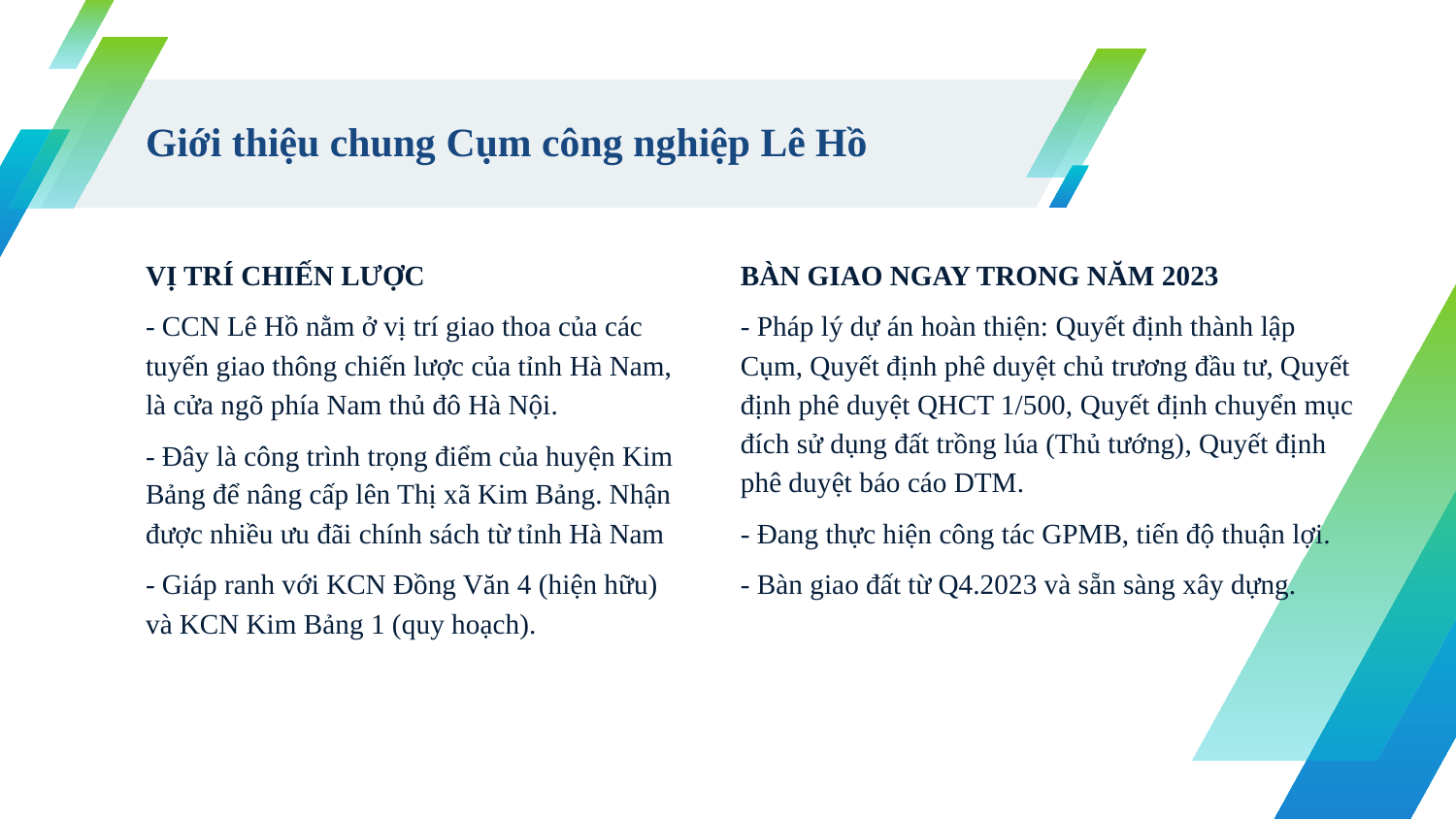

3
# Giới thiệu chung Cụm công nghiệp Lê Hồ
VỊ TRÍ CHIẾN LƯỢC
- CCN Lê Hồ nằm ở vị trí giao thoa của các tuyến giao thông chiến lược của tỉnh Hà Nam, là cửa ngõ phía Nam thủ đô Hà Nội.
- Đây là công trình trọng điểm của huyện Kim Bảng để nâng cấp lên Thị xã Kim Bảng. Nhận được nhiều ưu đãi chính sách từ tỉnh Hà Nam
- Giáp ranh với KCN Đồng Văn 4 (hiện hữu) và KCN Kim Bảng 1 (quy hoạch).
BÀN GIAO NGAY TRONG NĂM 2023
- Pháp lý dự án hoàn thiện: Quyết định thành lập Cụm, Quyết định phê duyệt chủ trương đầu tư, Quyết định phê duyệt QHCT 1/500, Quyết định chuyển mục đích sử dụng đất trồng lúa (Thủ tướng), Quyết định phê duyệt báo cáo DTM.
- Đang thực hiện công tác GPMB, tiến độ thuận lợi.
- Bàn giao đất từ Q4.2023 và sẵn sàng xây dựng.